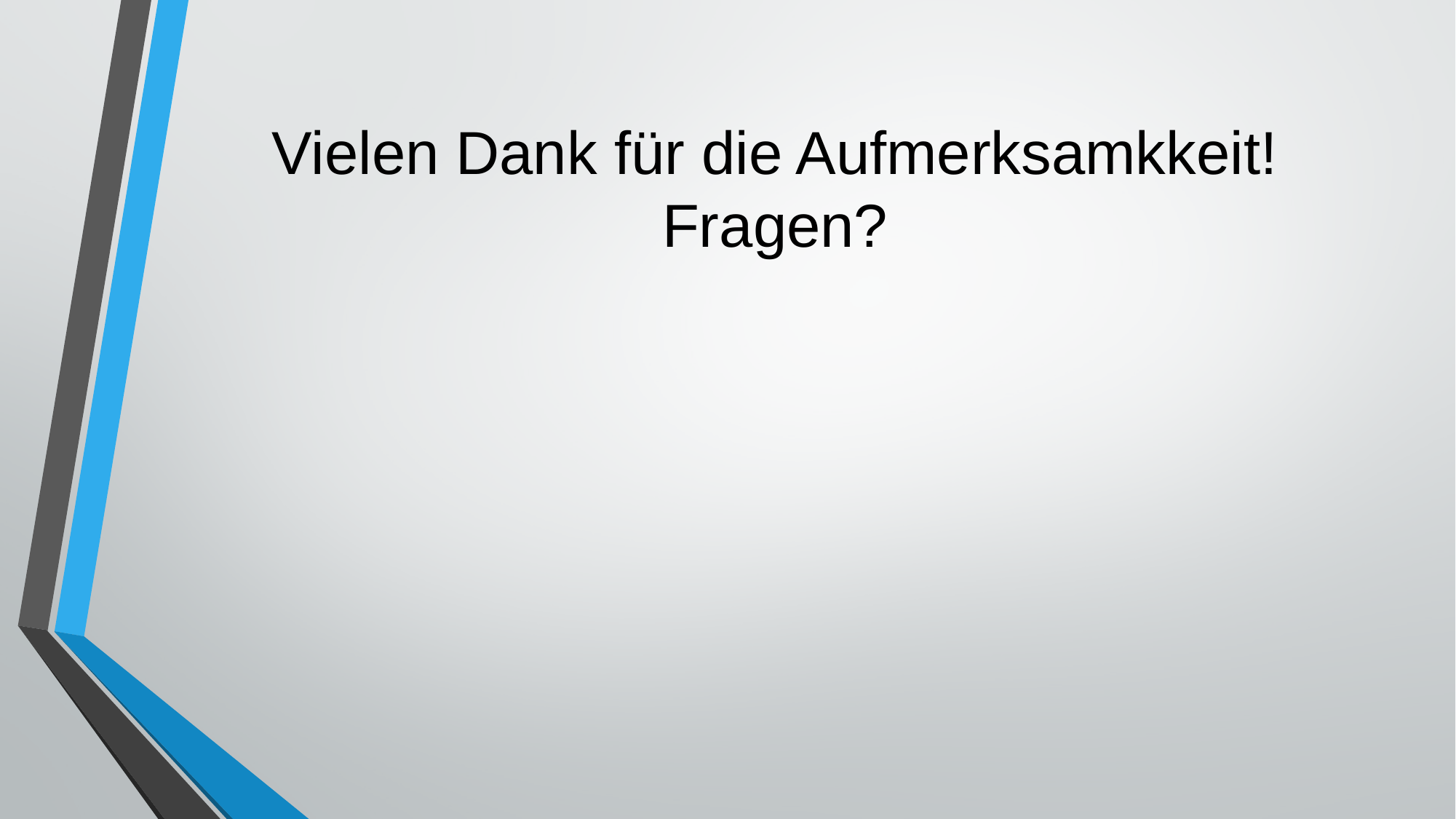

# Vielen Dank für die Aufmerksamkkeit! Fragen?